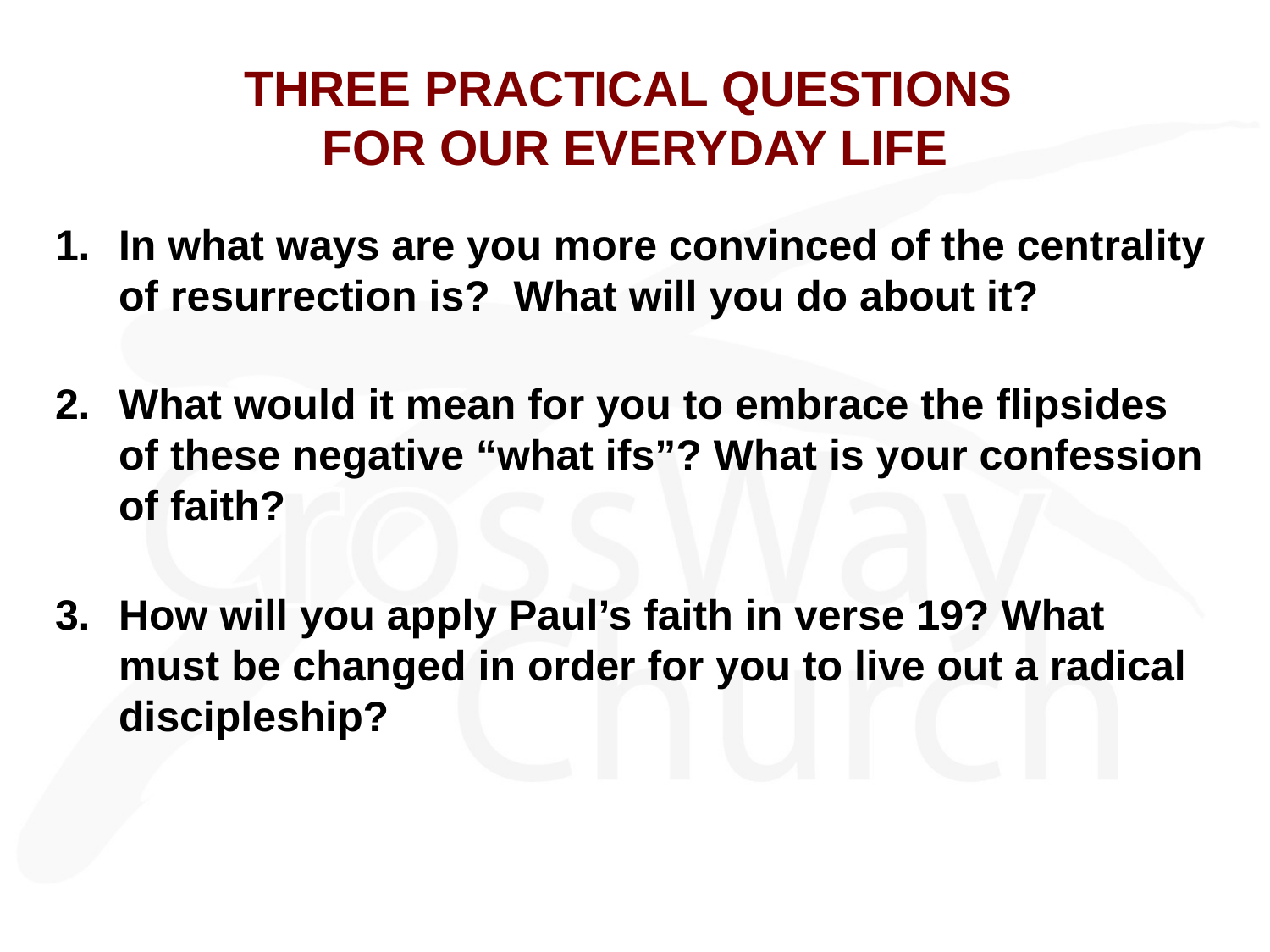

# THREE PRACTICAL QUESTIONS FOR OUR EVERYDAY LIFE
In what ways are you more convinced of the centrality of resurrection is?  What will you do about it?

What would it mean for you to embrace the flipsides of these negative “what ifs”? What is your confession of faith?

How will you apply Paul’s faith in verse 19? What must be changed in order for you to live out a radical discipleship?